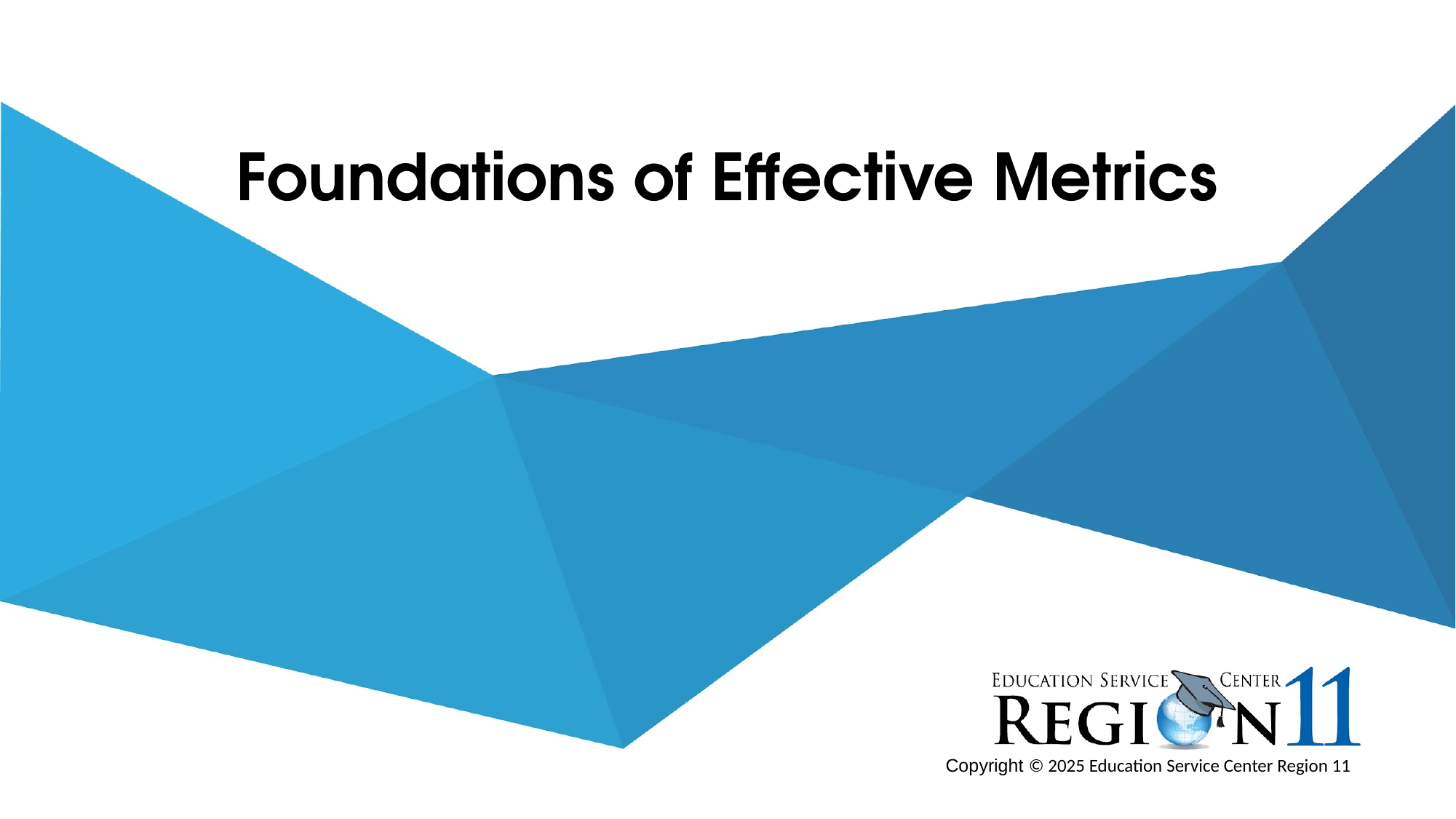

Foundations of Effective Metrics
Copyright © 2025 Education Service Center Region 11